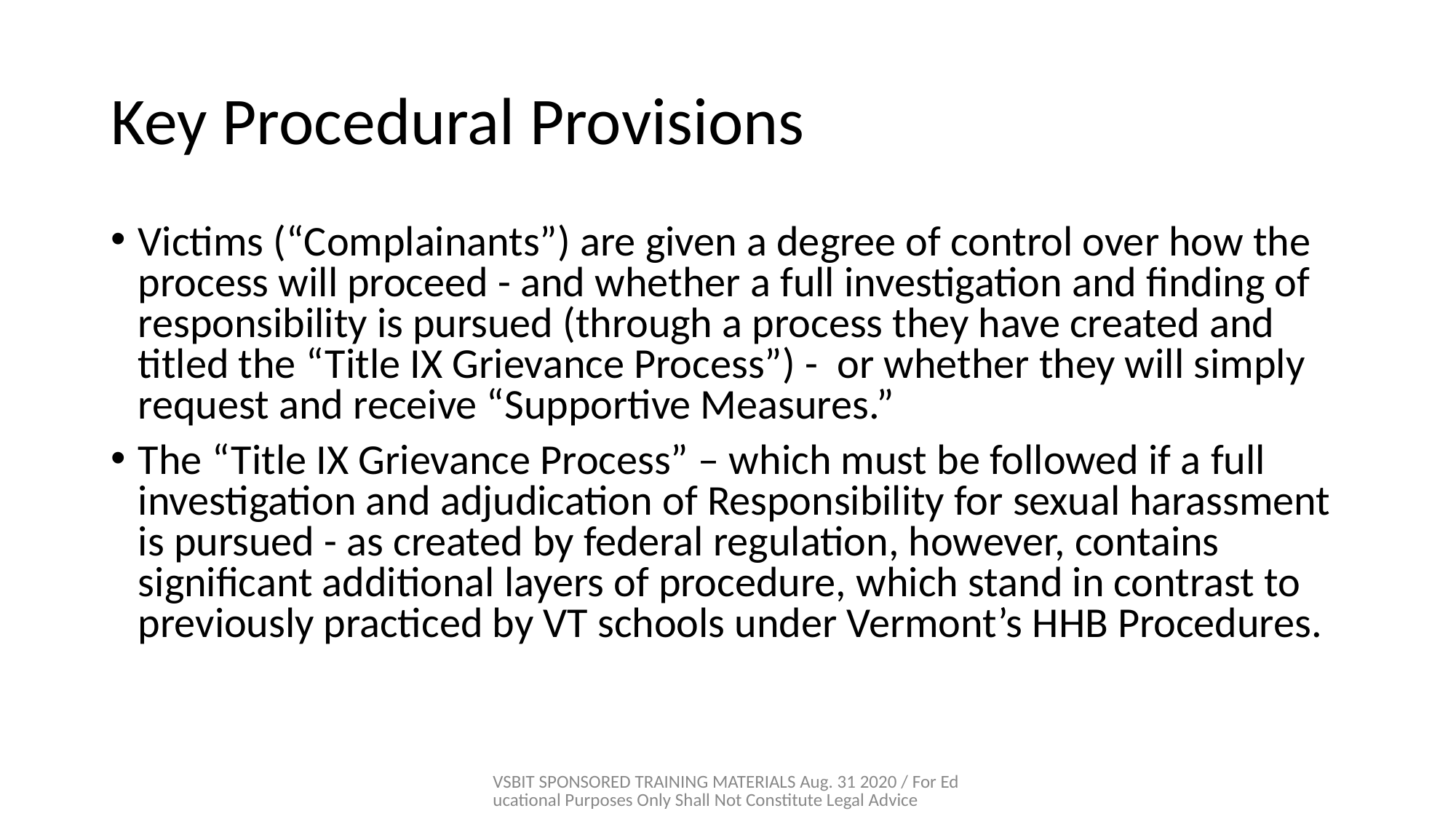

# Key Procedural Provisions
Victims (“Complainants”) are given a degree of control over how the  process will proceed - and whether a full investigation and finding of responsibility is pursued (through a process they have created and titled the “Title IX Grievance Process”) -  or whether they will simply request and receive “Supportive Measures.”
The “Title IX Grievance Process” – which must be followed if a full investigation and adjudication of Responsibility for sexual harassment is pursued - as created by federal regulation, however, contains significant additional layers of procedure, which stand in contrast to previously practiced by VT schools under Vermont’s HHB Procedures.

VSBIT SPONSORED TRAINING MATERIALS Aug. 31 2020 / For Educational Purposes Only Shall Not Constitute Legal Advice